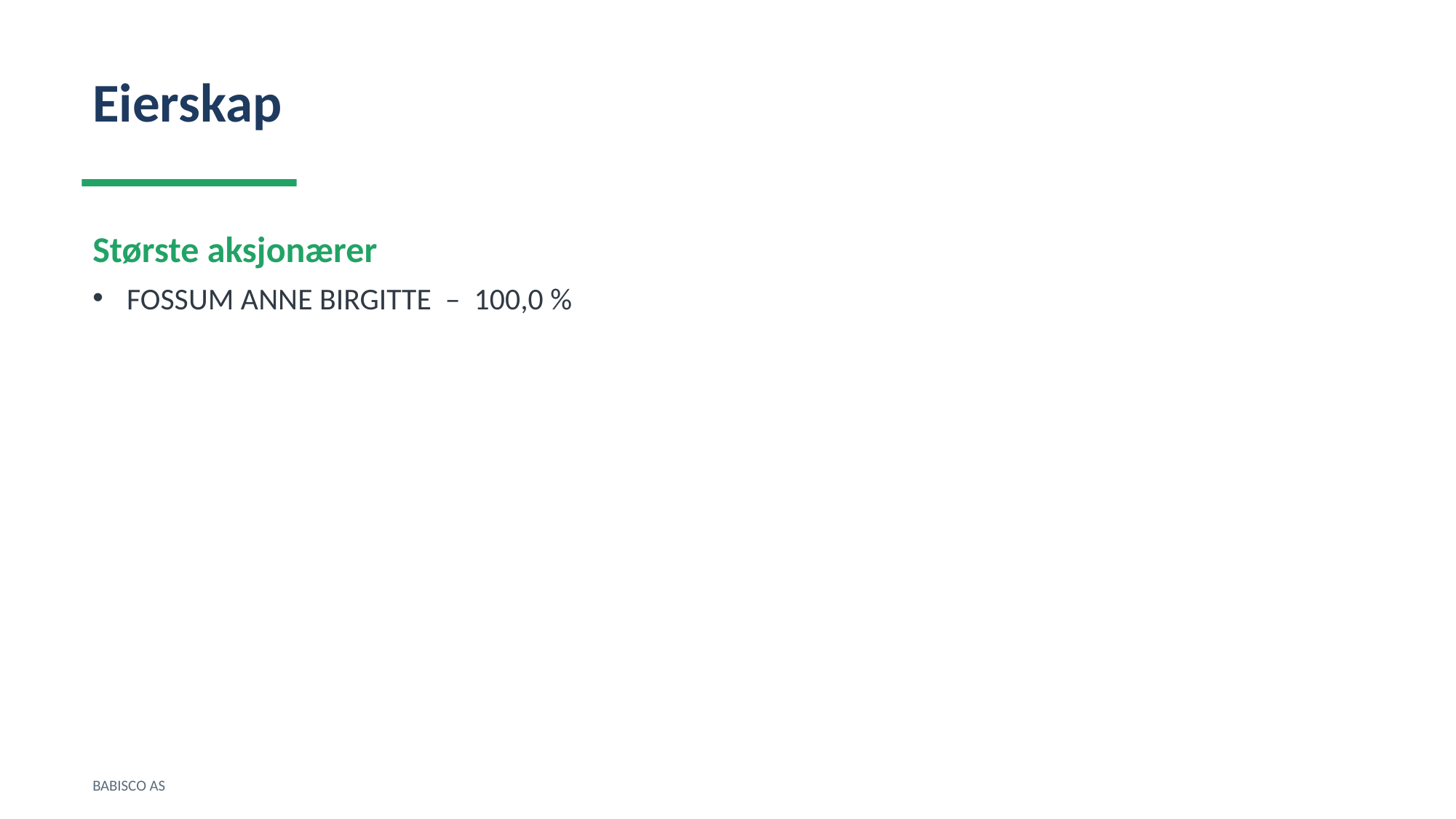

Eierskap

Største aksjonærer
FOSSUM ANNE BIRGITTE  –  100,0 %
BABISCO AS